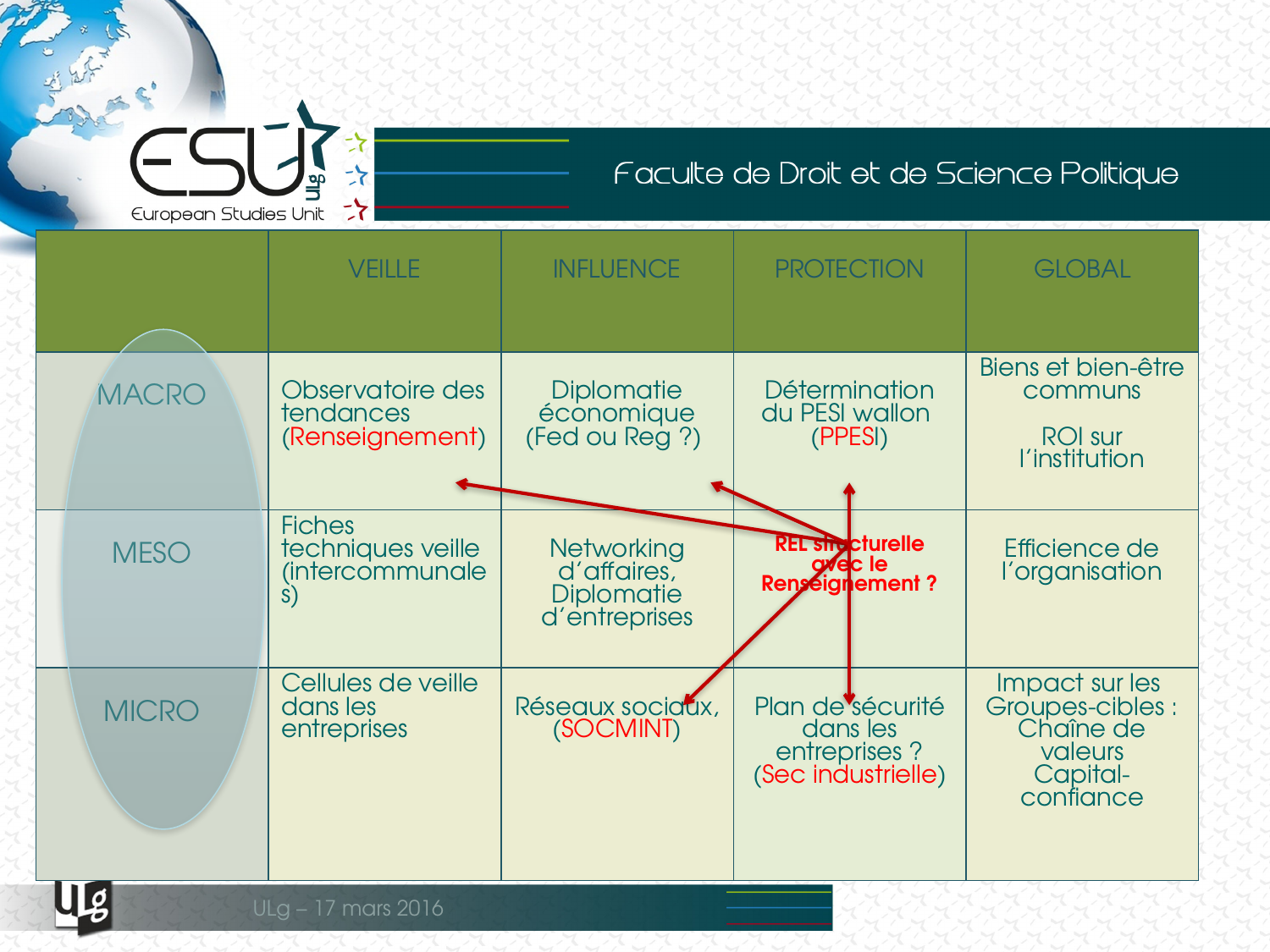

|  | VEILLE | INFLUENCE | PROTECTION | GLOBAL |
| --- | --- | --- | --- | --- |
| MACRO | Observatoire des tendances (Renseignement) | Diplomatie économique (Fed ou Reg ?) | Détermination du PESI wallon (PPESI) | Biens et bien-être communs ROI sur l’institution |
| MESO | Fiches techniques veille (intercommunales) | Networking d’affaires, Diplomatie d’entreprises | REL structurelle avec le Renseignement ? | Efficience de l’organisation |
| MICRO | Cellules de veille dans les entreprises | Réseaux sociaux, (SOCMINT) | Plan de sécurité dans les entreprises ? (Sec industrielle) | Impact sur les Groupes-cibles : Chaîne de valeurs Capital-confiance |

ULg – 17 mars 2016